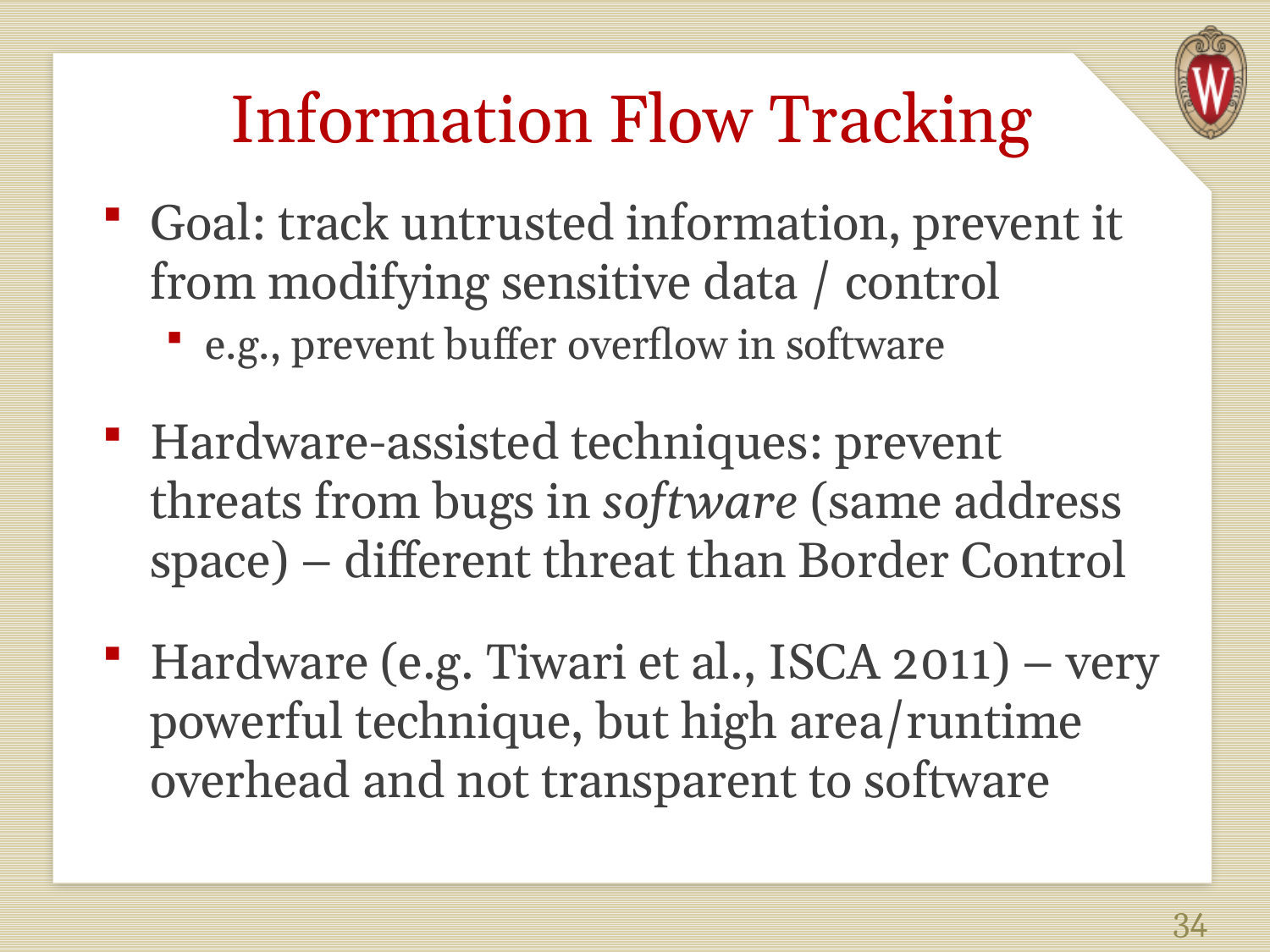

# Information Flow Tracking
Goal: track untrusted information, prevent it from modifying sensitive data / control
e.g., prevent buffer overflow in software
Hardware-assisted techniques: prevent threats from bugs in software (same address space) – different threat than Border Control
Hardware (e.g. Tiwari et al., ISCA 2011) – very powerful technique, but high area/runtime overhead and not transparent to software
34